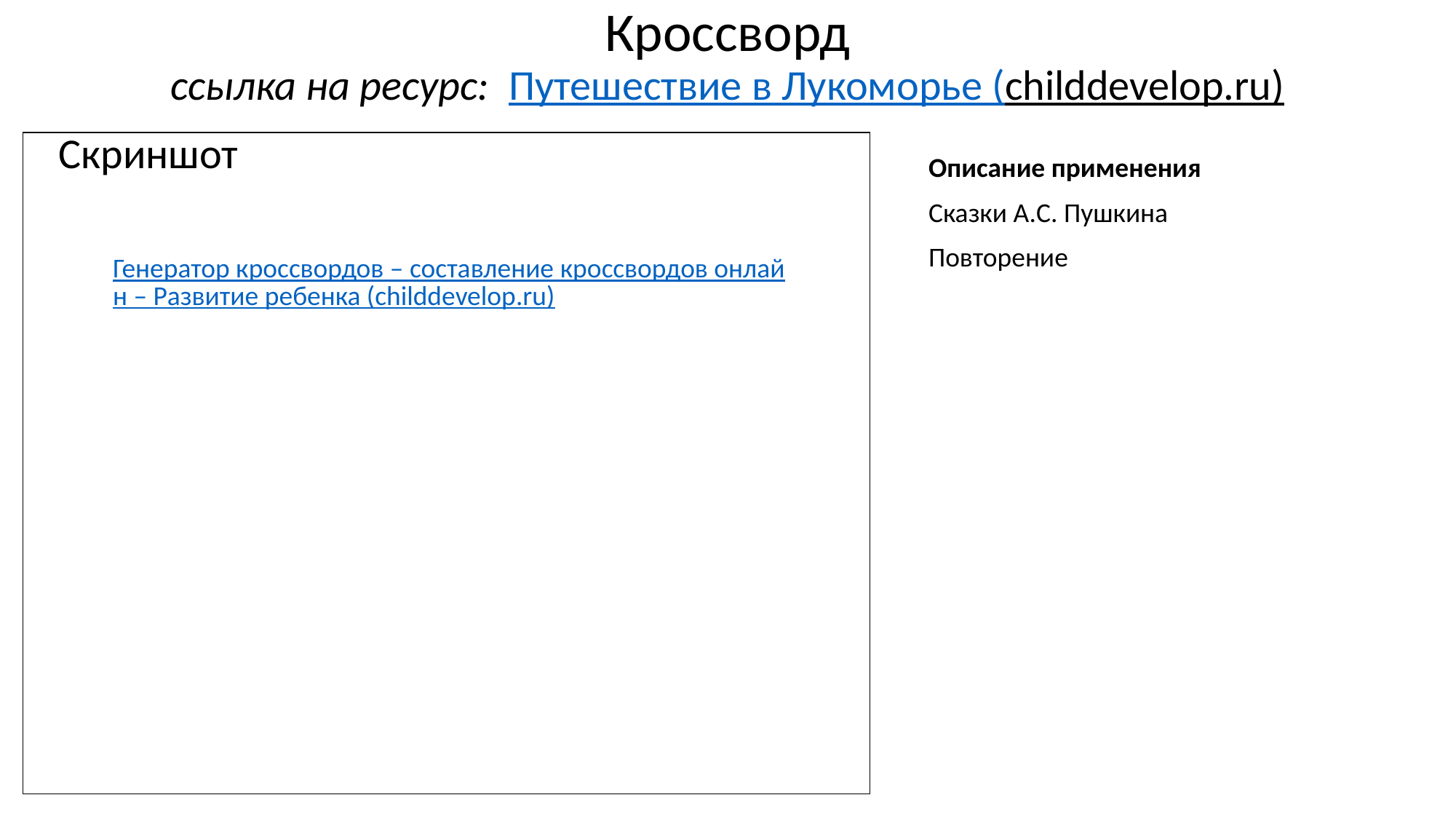

# Кроссворд ссылка на ресурс:  Путешествие в Лукоморье (childdevelop.ru)
Скриншот

Описание применения
Сказки А.С. Пушкина
Повторение

Генератор кроссвордов – составление кроссвордов онлайн – Развитие ребенка (childdevelop.ru)